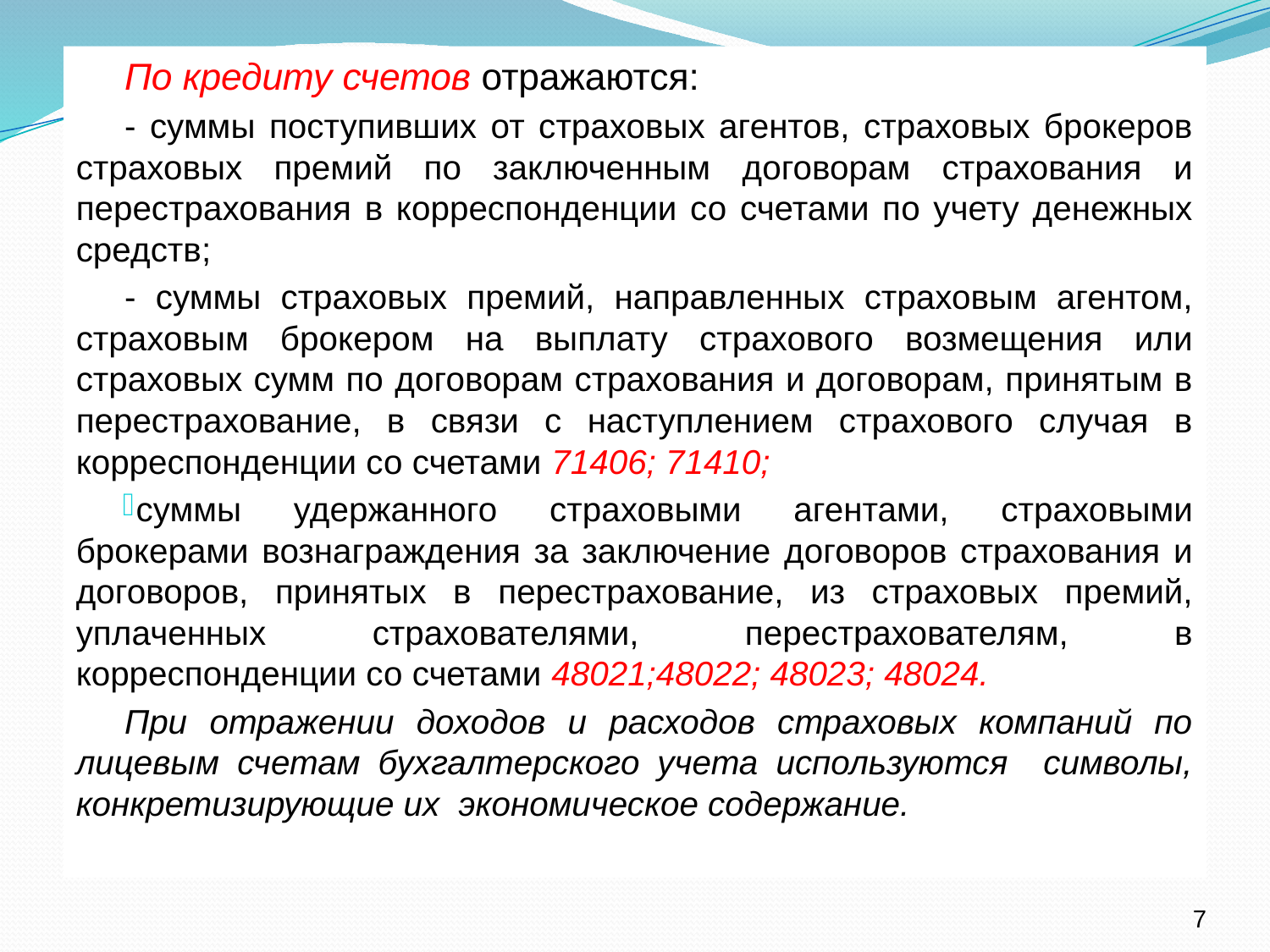

По кредиту счетов отражаются:
- суммы поступивших от страховых агентов, страховых брокеров страховых премий по заключенным договорам страхования и перестрахования в корреспонденции со счетами по учету денежных средств;
- суммы страховых премий, направленных страховым агентом, страховым брокером на выплату страхового возмещения или страховых сумм по договорам страхования и договорам, принятым в перестрахование, в связи с наступлением страхового случая в корреспонденции со счетами 71406; 71410;
суммы удержанного страховыми агентами, страховыми брокерами вознаграждения за заключение договоров страхования и договоров, принятых в перестрахование, из страховых премий, уплаченных страхователями, перестрахователям, в корреспонденции со счетами 48021;48022; 48023; 48024.
При отражении доходов и расходов страховых компаний по лицевым счетам бухгалтерского учета используются  символы, конкретизирующие их  экономическое содержание.

7